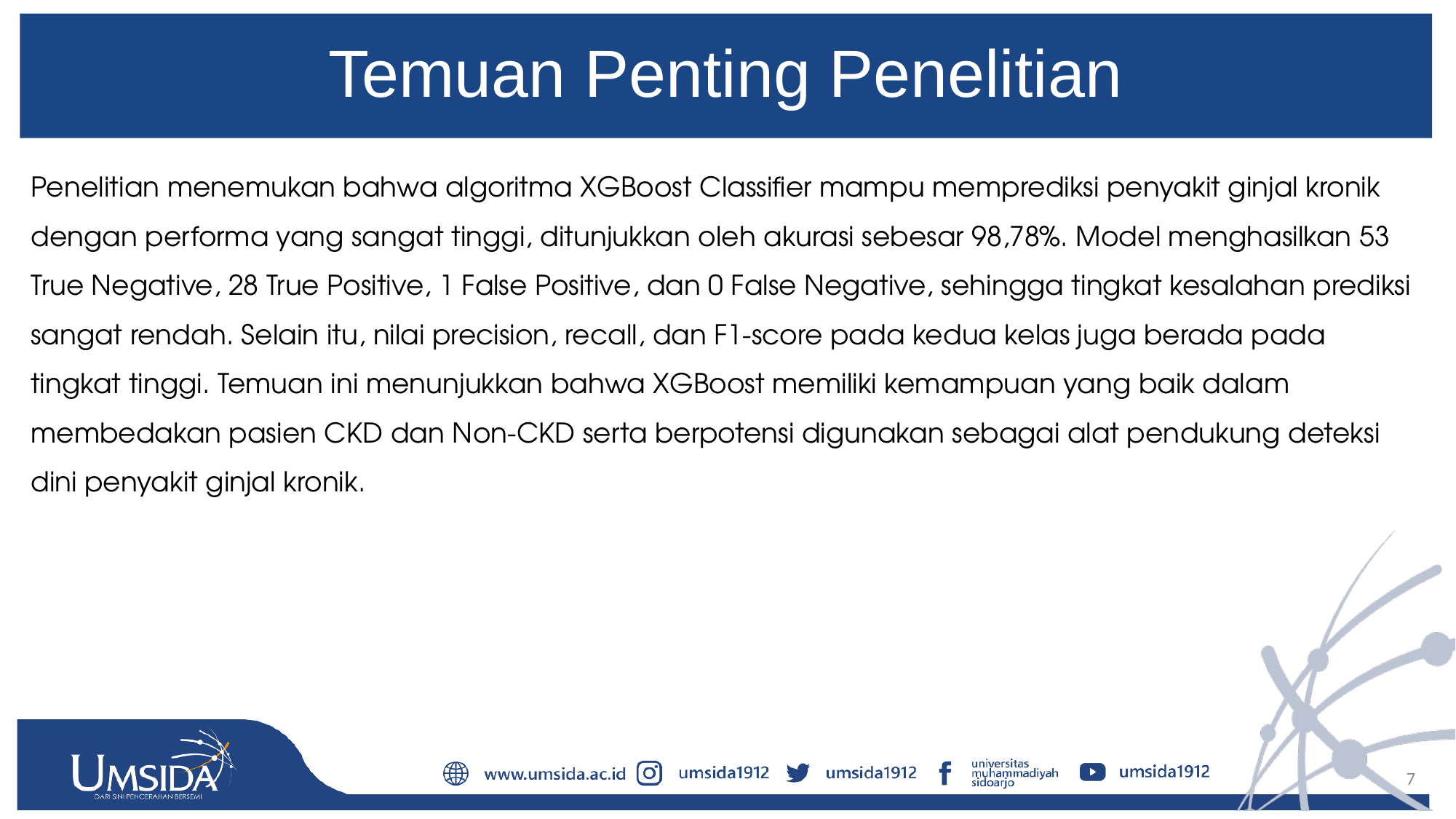

# Temuan Penting Penelitian
Penelitian menemukan bahwa algoritma XGBoost Classifier mampu memprediksi penyakit ginjal kronik dengan performa yang sangat tinggi, ditunjukkan oleh akurasi sebesar 98,78%. Model menghasilkan 53 True Negative, 28 True Positive, 1 False Positive, dan 0 False Negative, sehingga tingkat kesalahan prediksi sangat rendah. Selain itu, nilai precision, recall, dan F1-score pada kedua kelas juga berada pada tingkat tinggi. Temuan ini menunjukkan bahwa XGBoost memiliki kemampuan yang baik dalam membedakan pasien CKD dan Non-CKD serta berpotensi digunakan sebagai alat pendukung deteksi dini penyakit ginjal kronik.